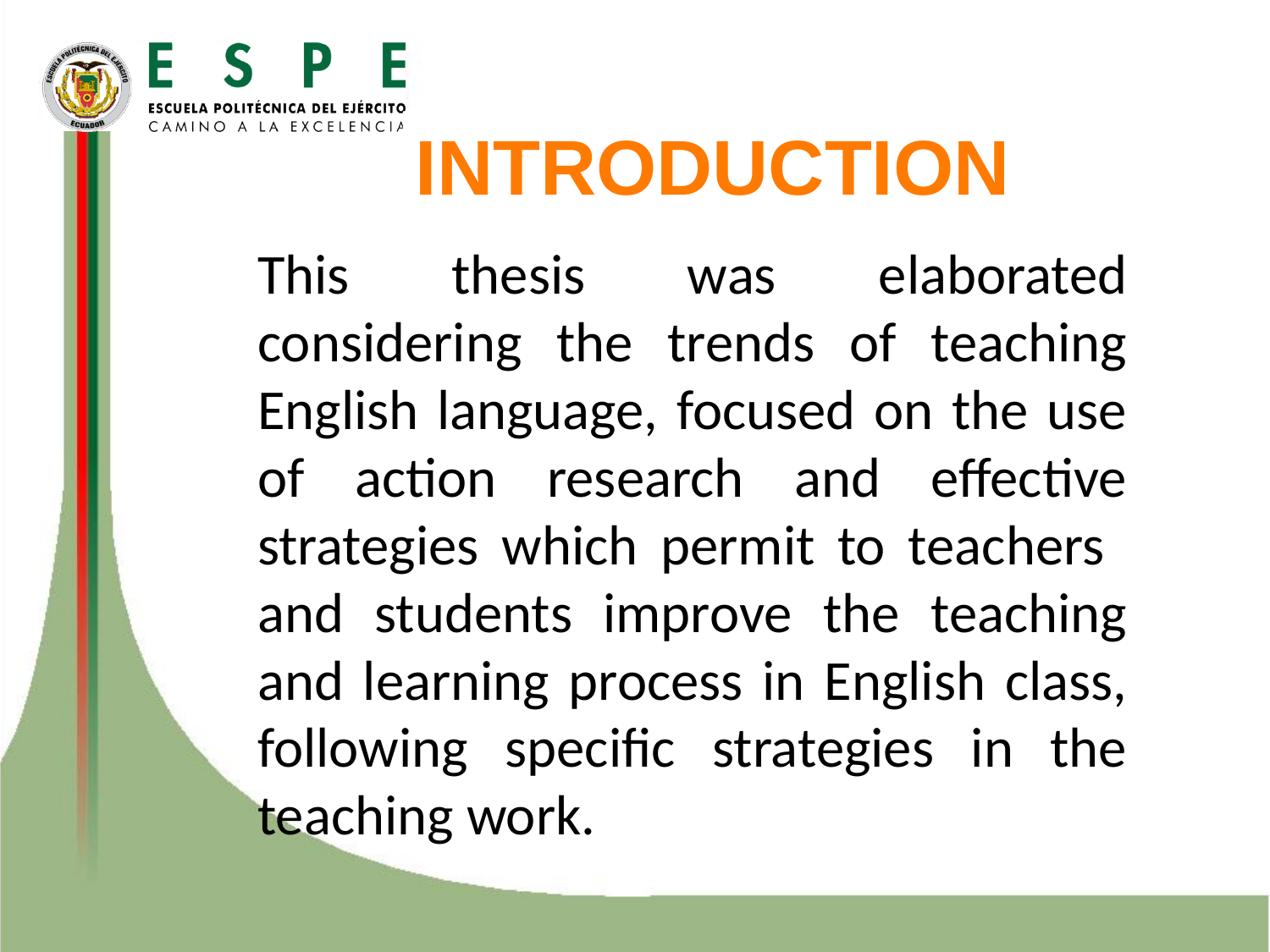

INTRODUCTION
This thesis was elaborated considering the trends of teaching English language, focused on the use of action research and effective strategies which permit to teachers  and students improve the teaching and learning process in English class, following specific strategies in the teaching work.